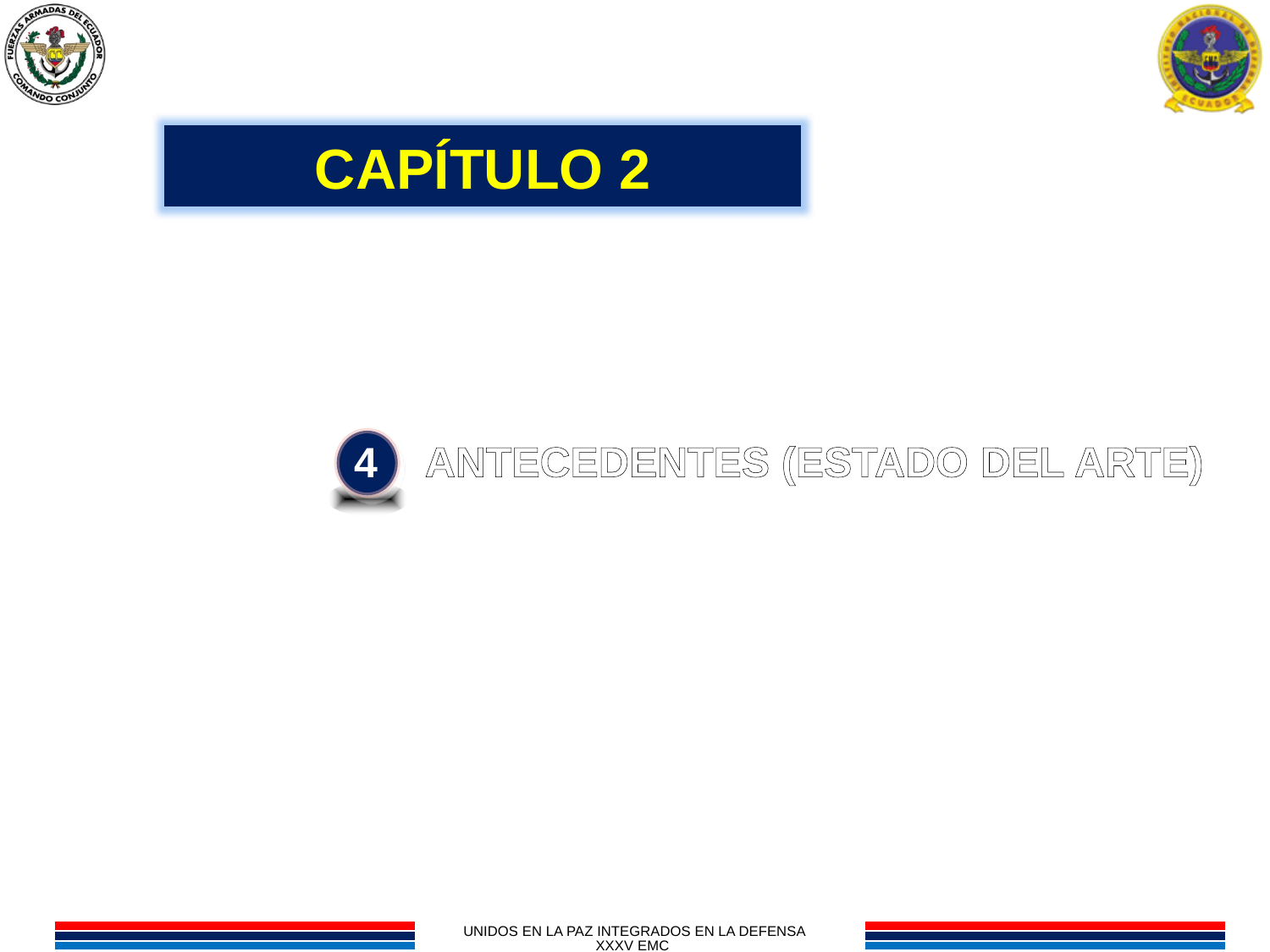

CAPÍTULO 2
ANTECEDENTES (ESTADO DEL ARTE)
4